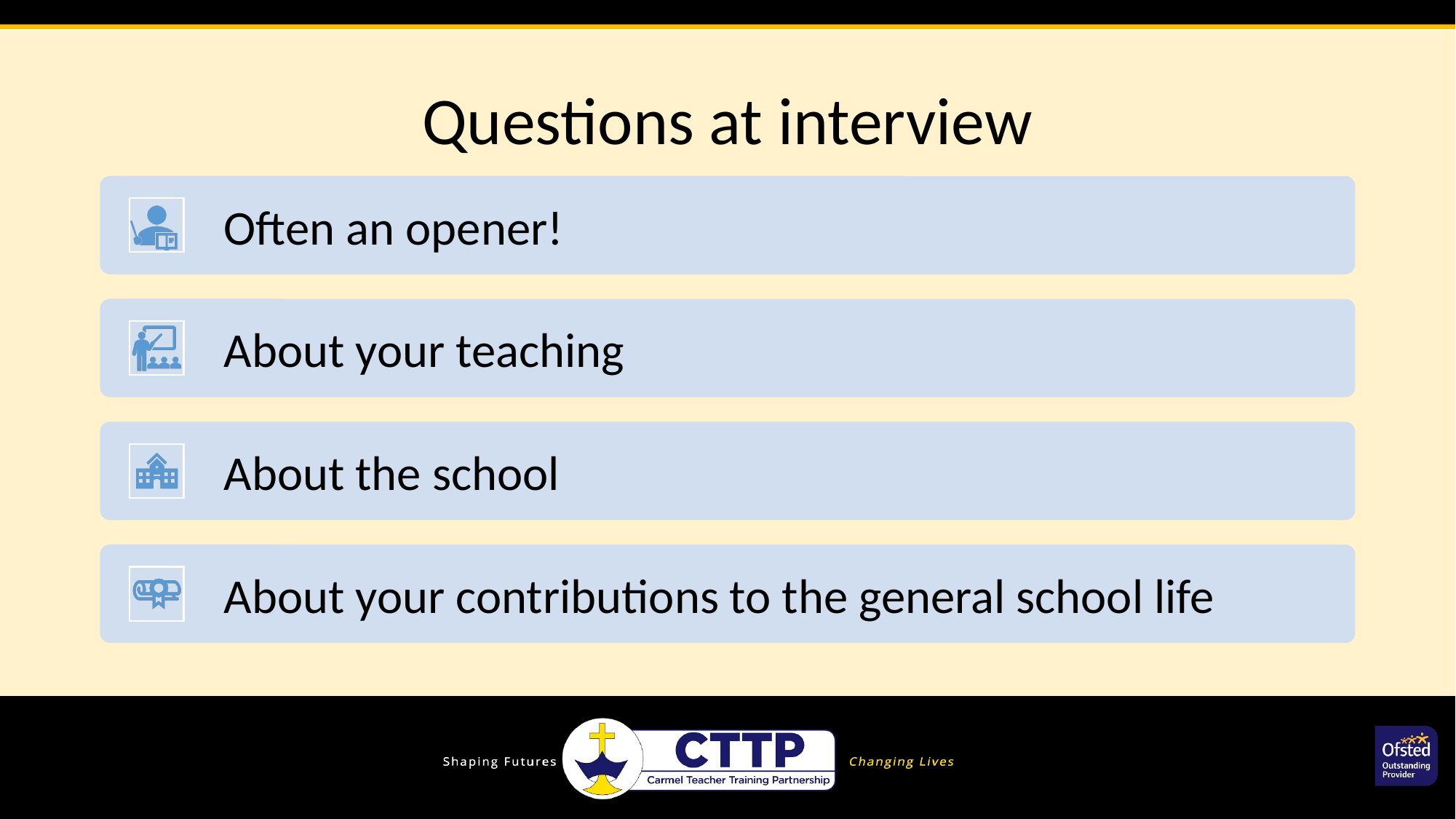

# Questions at interview
Often an opener!
About your teaching
About the school
About your contributions to the general school life